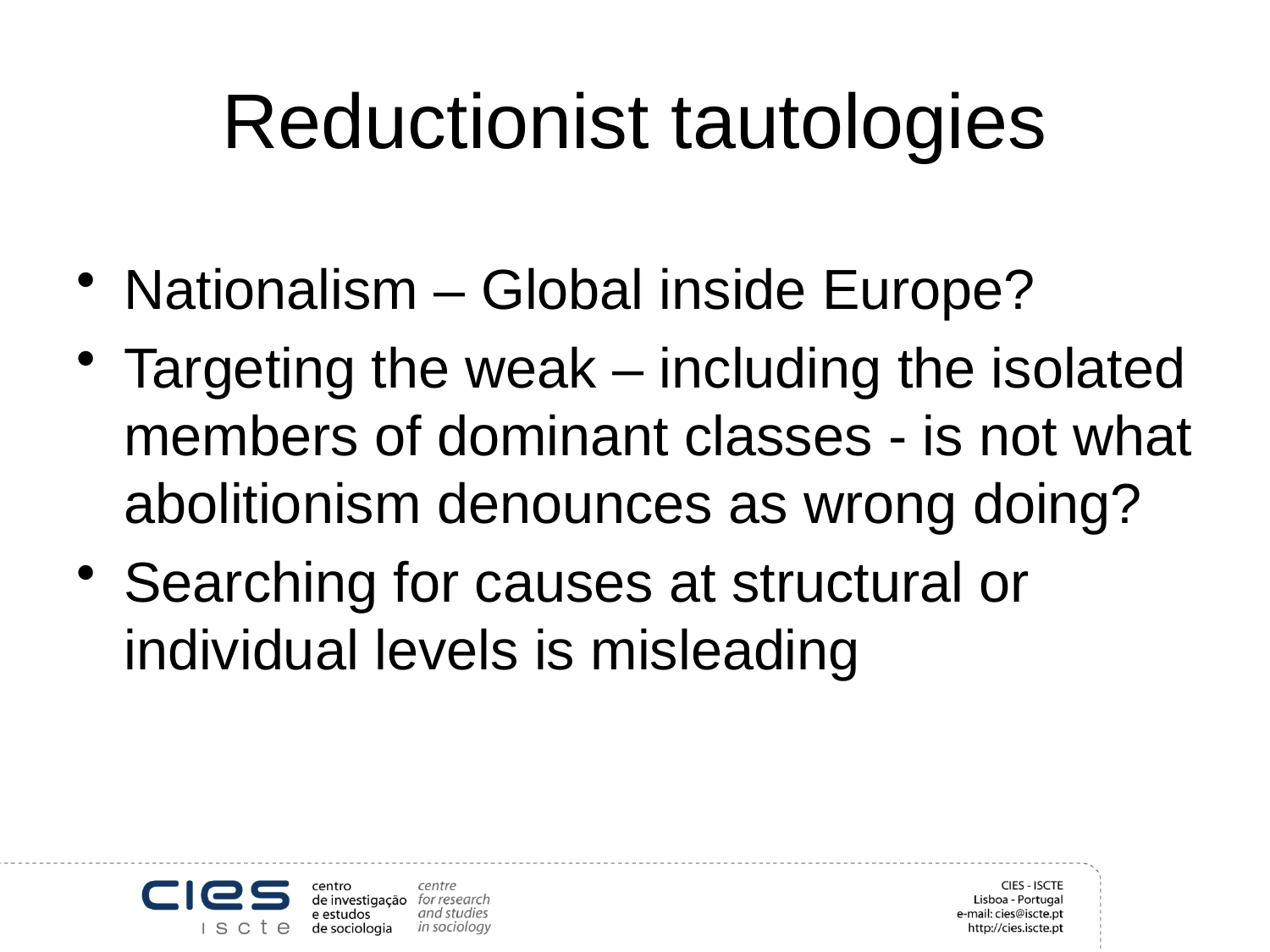

# Reductionist tautologies
Nationalism – Global inside Europe?
Targeting the weak – including the isolated members of dominant classes - is not what abolitionism denounces as wrong doing?
Searching for causes at structural or individual levels is misleading